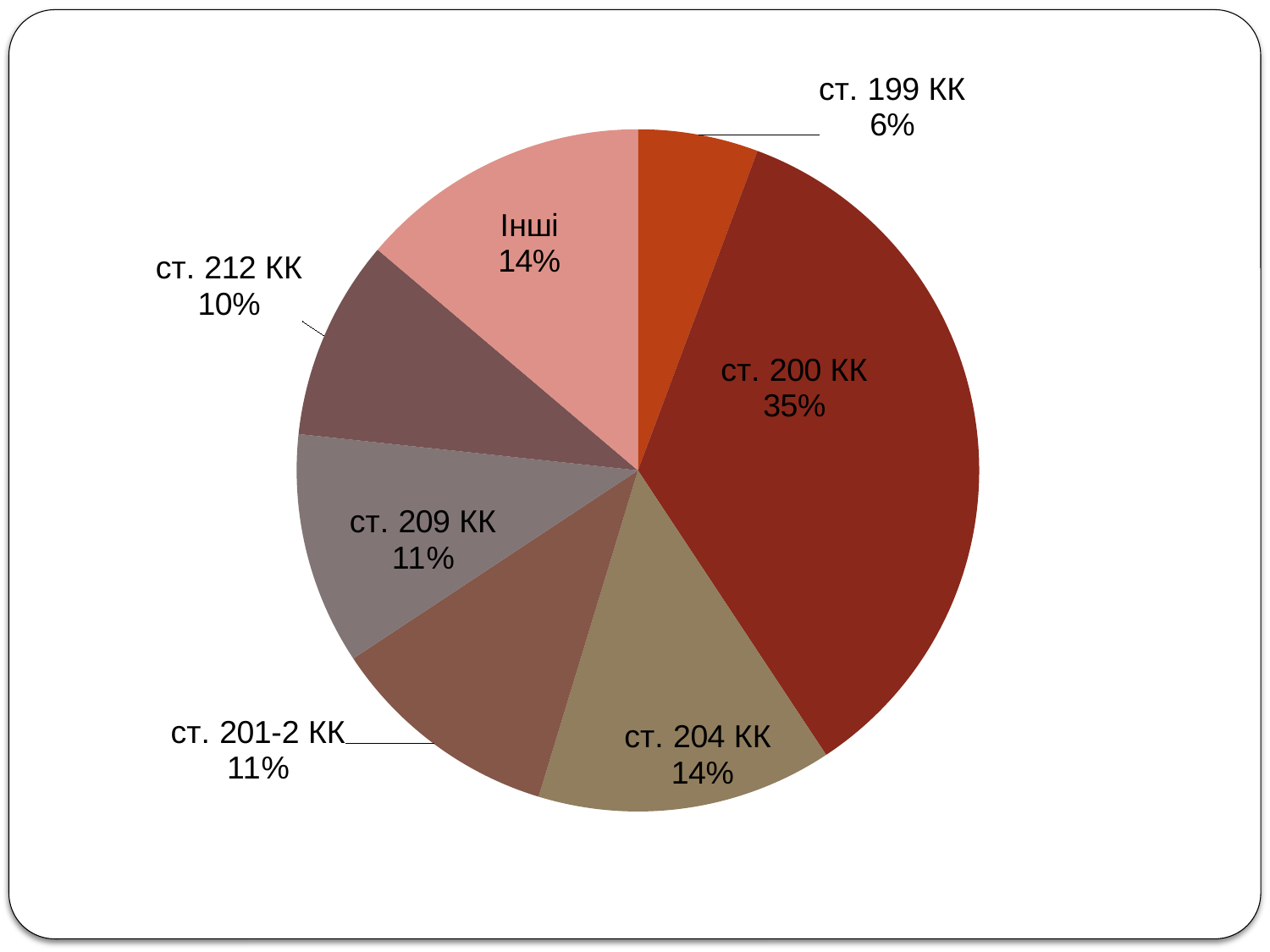

### Chart

| Category | Столбец1 |
|---|---|
| ст. 199 КК | 0.057 |
| ст. 200 КК | 0.35 |
| ст. 204 КК  | 0.14 |
| ст. 201-2 КК | 0.11 |
| ст. 209 КК | 0.11 |
| ст. 212 КК | 0.095 |
| Інші | 0.138 |